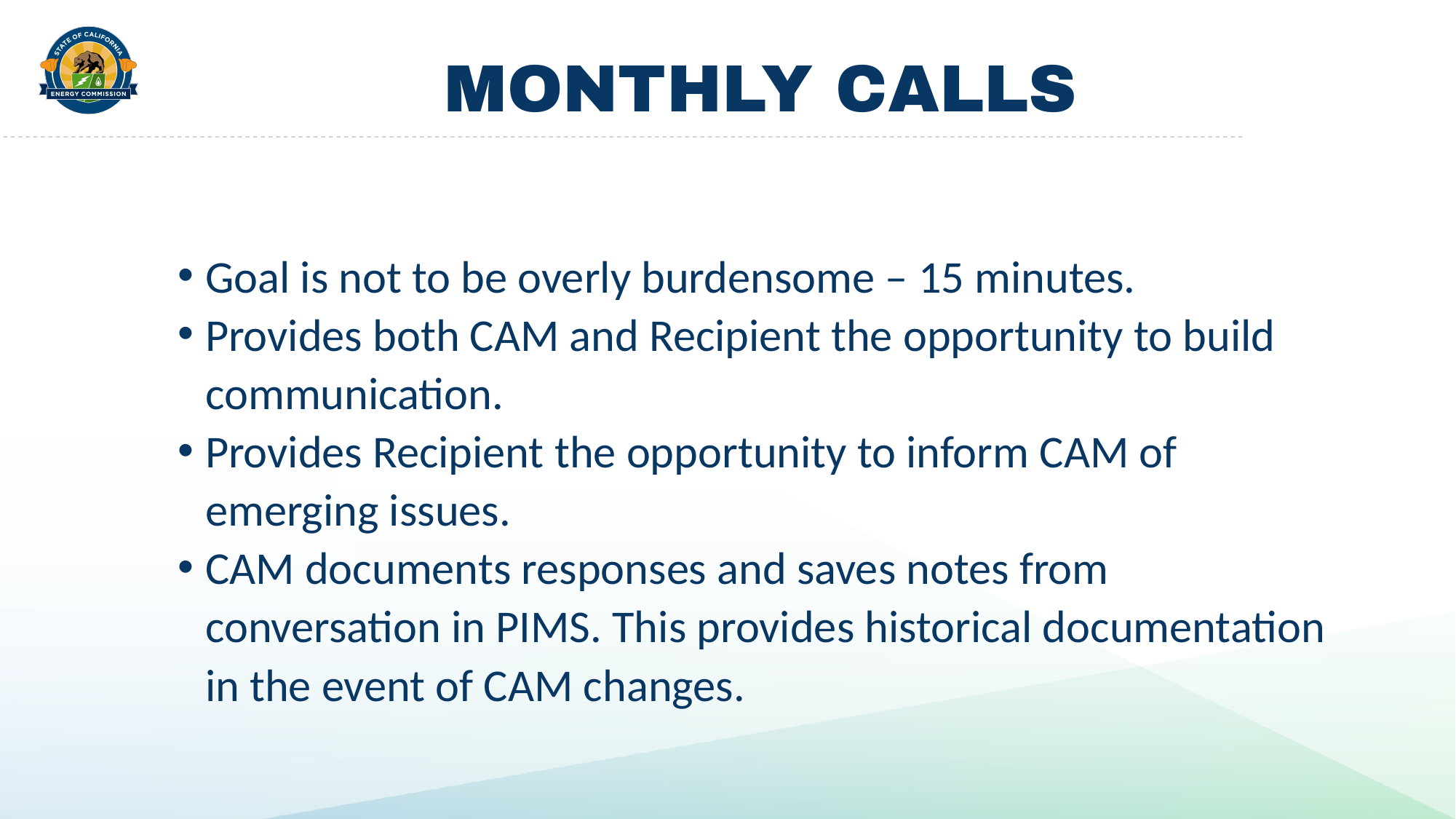

# MONTHLY CALLS

Goal is not to be overly burdensome – 15 minutes.
Provides both CAM and Recipient the opportunity to build communication.
Provides Recipient the opportunity to inform CAM of emerging issues.
CAM documents responses and saves notes from conversation in PIMS. This provides historical documentation in the event of CAM changes.